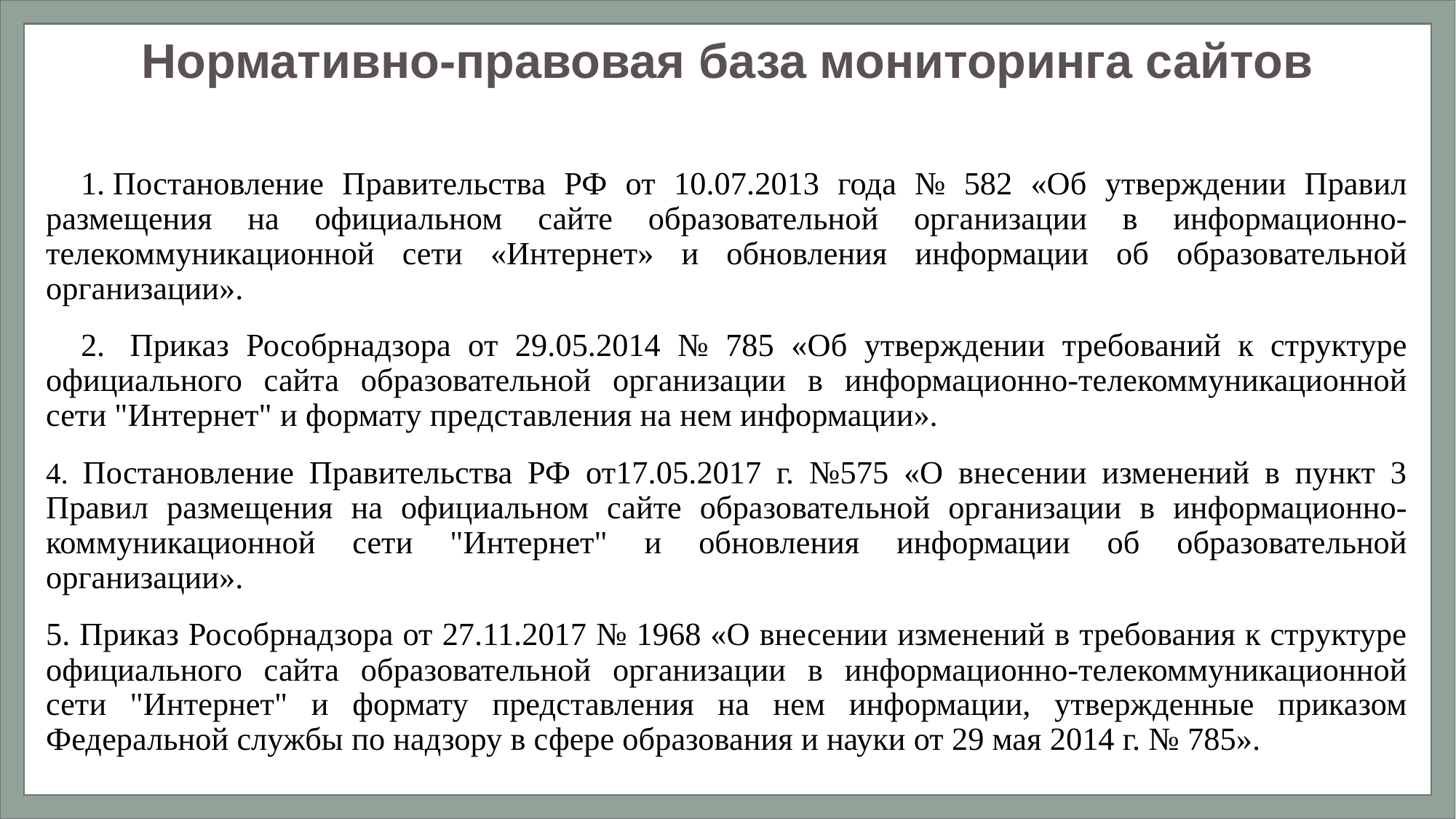

# Нормативно-правовая база мониторинга сайтов
Постановление Правительства РФ от 10.07.2013 года № 582 «Об утверждении Правил размещения на официальном сайте образовательной организации в информационно-телекоммуникационной сети «Интернет» и обновления информации об образовательной организации».
 Приказ Рособрнадзора от 29.05.2014 № 785 «Об утверждении требований к структуре официального сайта образовательной организации в информационно-телекоммуникационной сети "Интернет" и формату представления на нем информации».
4. Постановление Правительства РФ от17.05.2017 г. №575 «О внесении изменений в пункт 3 Правил размещения на официальном сайте образовательной организации в информационно-коммуникационной сети "Интернет" и обновления информации об образовательной организации».
5. Приказ Рособрнадзора от 27.11.2017 № 1968 «О внесении изменений в требования к структуре официального сайта образовательной организации в информационно-телекоммуникационной сети "Интернет" и формату представления на нем информации, утвержденные приказом Федеральной службы по надзору в сфере образования и науки от 29 мая 2014 г. № 785».